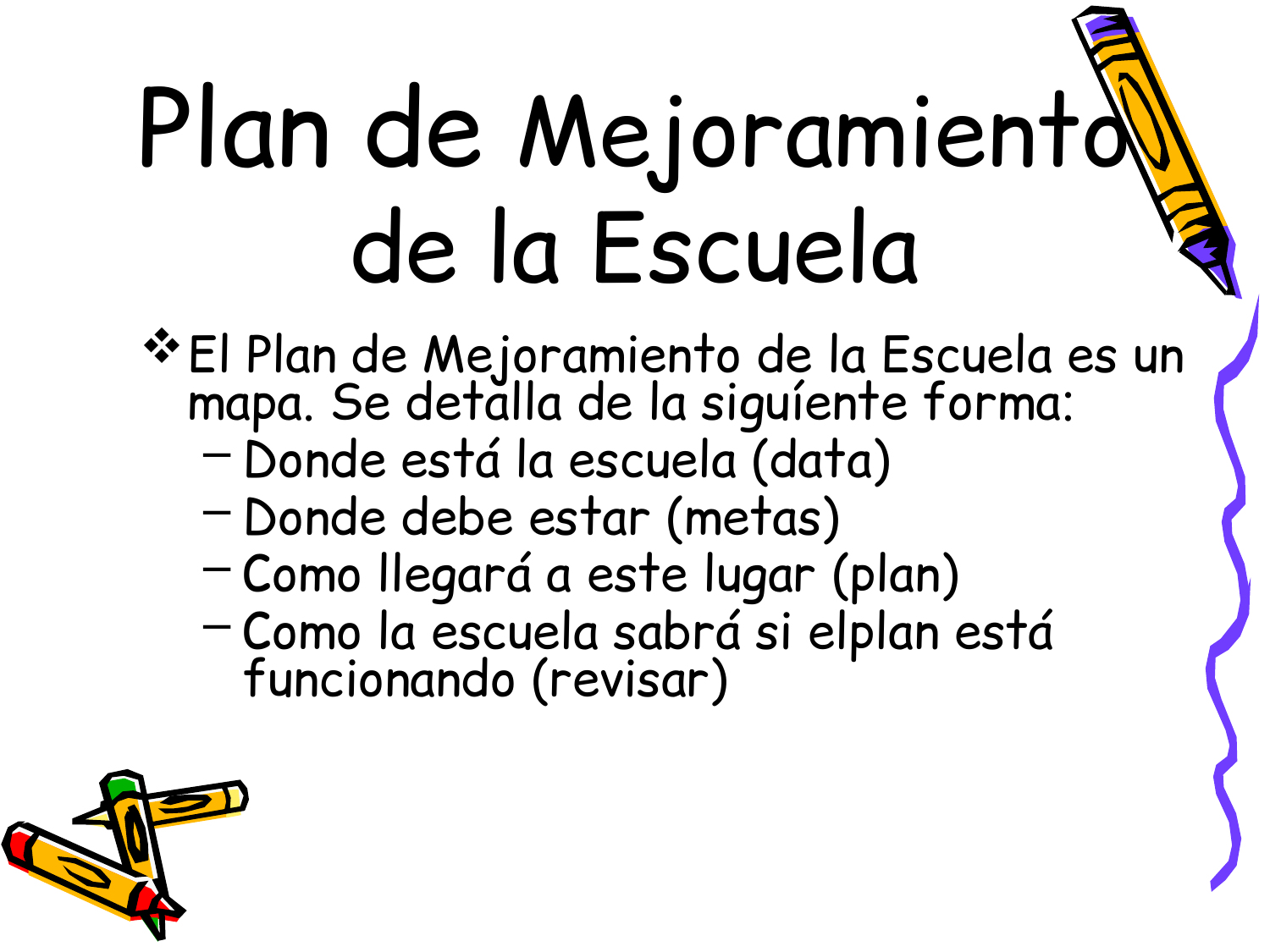

# Plan de Mejoramiento de la Escuela
El Plan de Mejoramiento de la Escuela es un mapa. Se detalla de la siguíente forma:
Donde está la escuela (data)
Donde debe estar (metas)
Como llegará a este lugar (plan)
Como la escuela sabrá si elplan está funcionando (revisar)